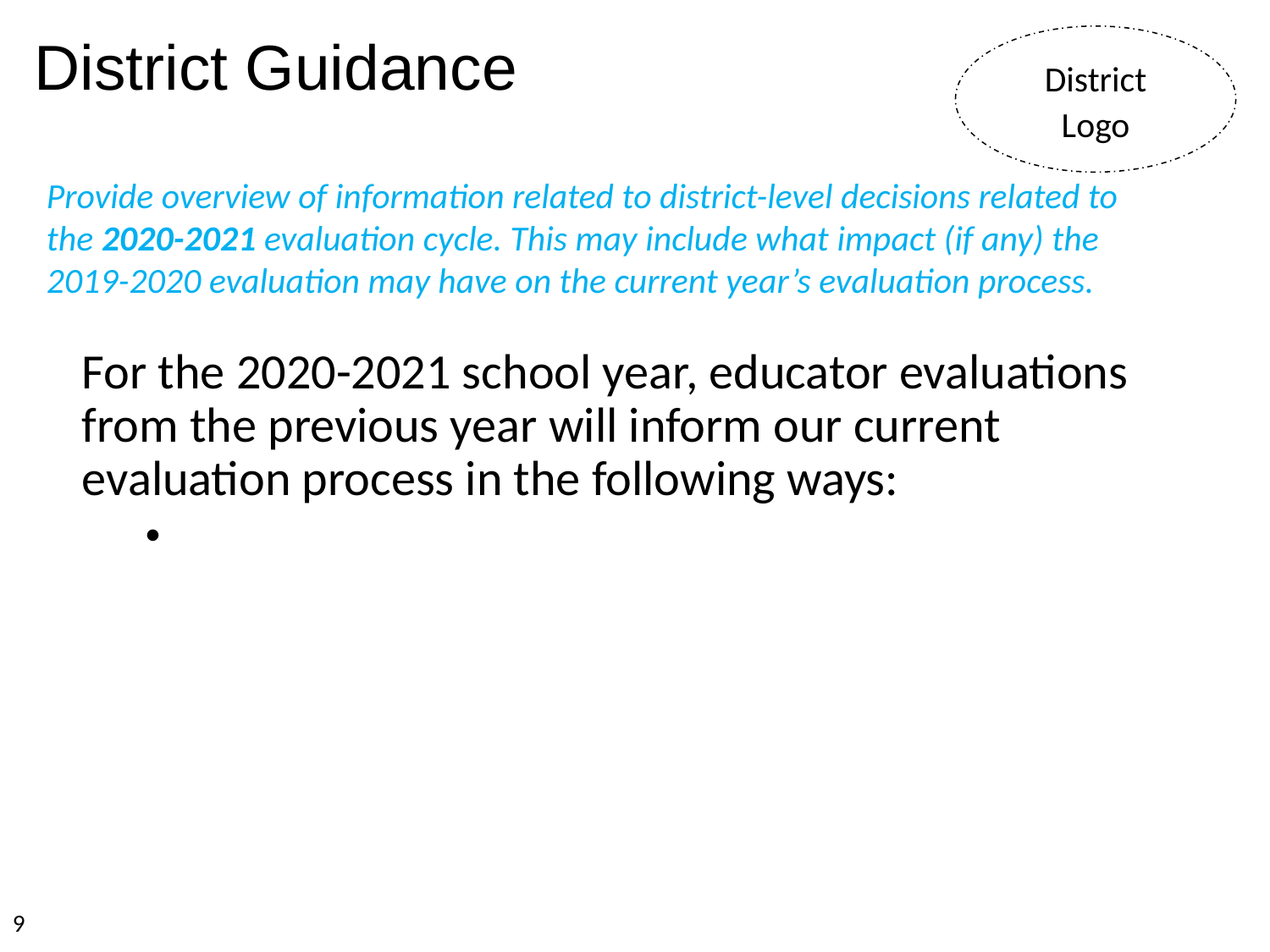

District Logo
# District Guidance
Provide overview of information related to district-level decisions related to the 2020-2021 evaluation cycle. This may include what impact (if any) the 2019-2020 evaluation may have on the current year’s evaluation process.
For the 2020-2021 school year, educator evaluations from the previous year will inform our current evaluation process in the following ways:

9